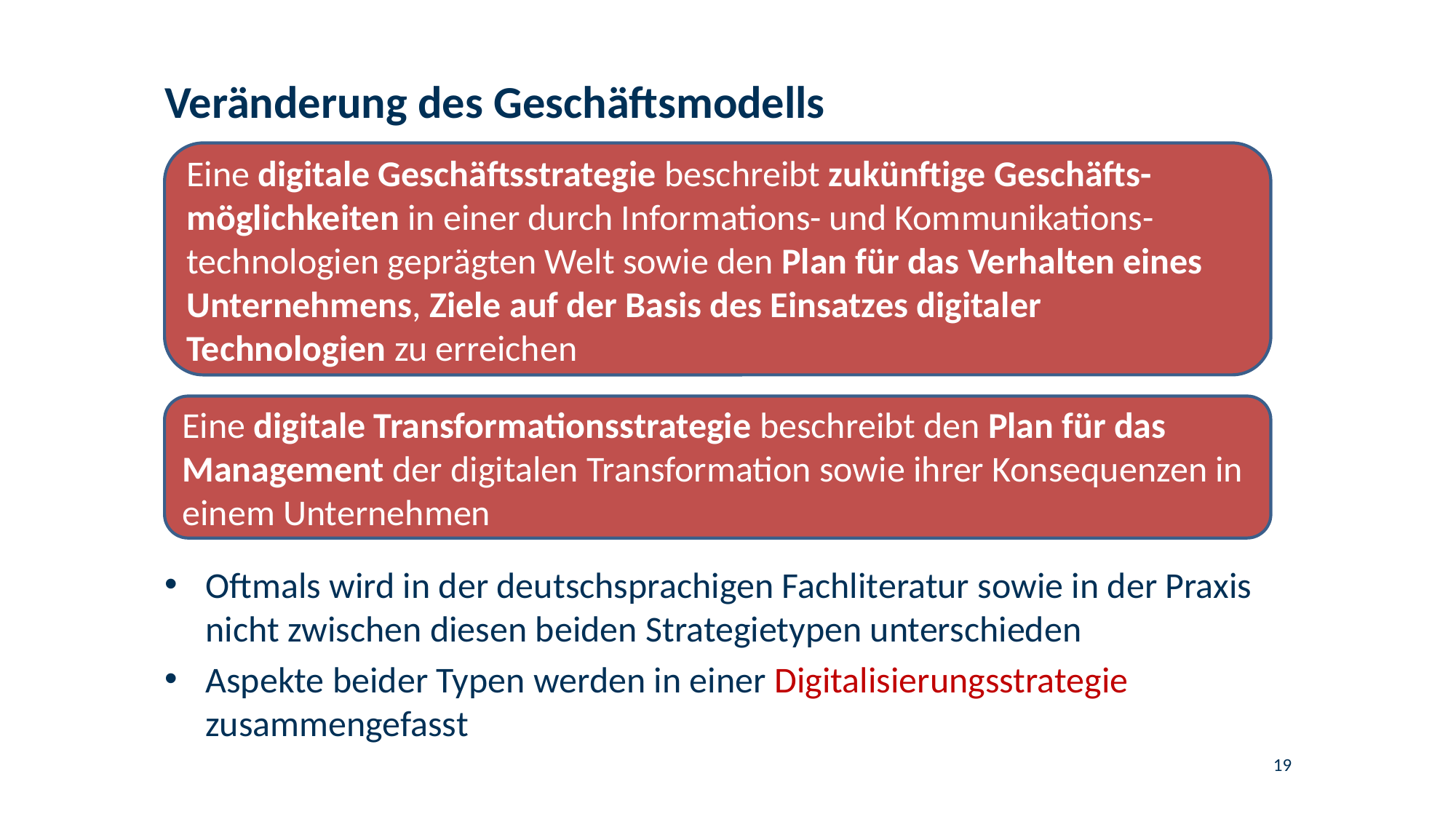

# Veränderung des Geschäftsmodells
Eine digitale Geschäftsstrategie beschreibt zukünftige Geschäfts-möglichkeiten in einer durch Informations- und Kommunikations-technologien geprägten Welt sowie den Plan für das Verhalten eines Unternehmens, Ziele auf der Basis des Einsatzes digitaler Technologien zu erreichen
Eine digitale Transformationsstrategie beschreibt den Plan für das Management der digitalen Transformation sowie ihrer Konsequenzen in einem Unternehmen
Oftmals wird in der deutschsprachigen Fachliteratur sowie in der Praxis nicht zwischen diesen beiden Strategietypen unterschieden
Aspekte beider Typen werden in einer Digitalisierungsstrategie zusammengefasst
19